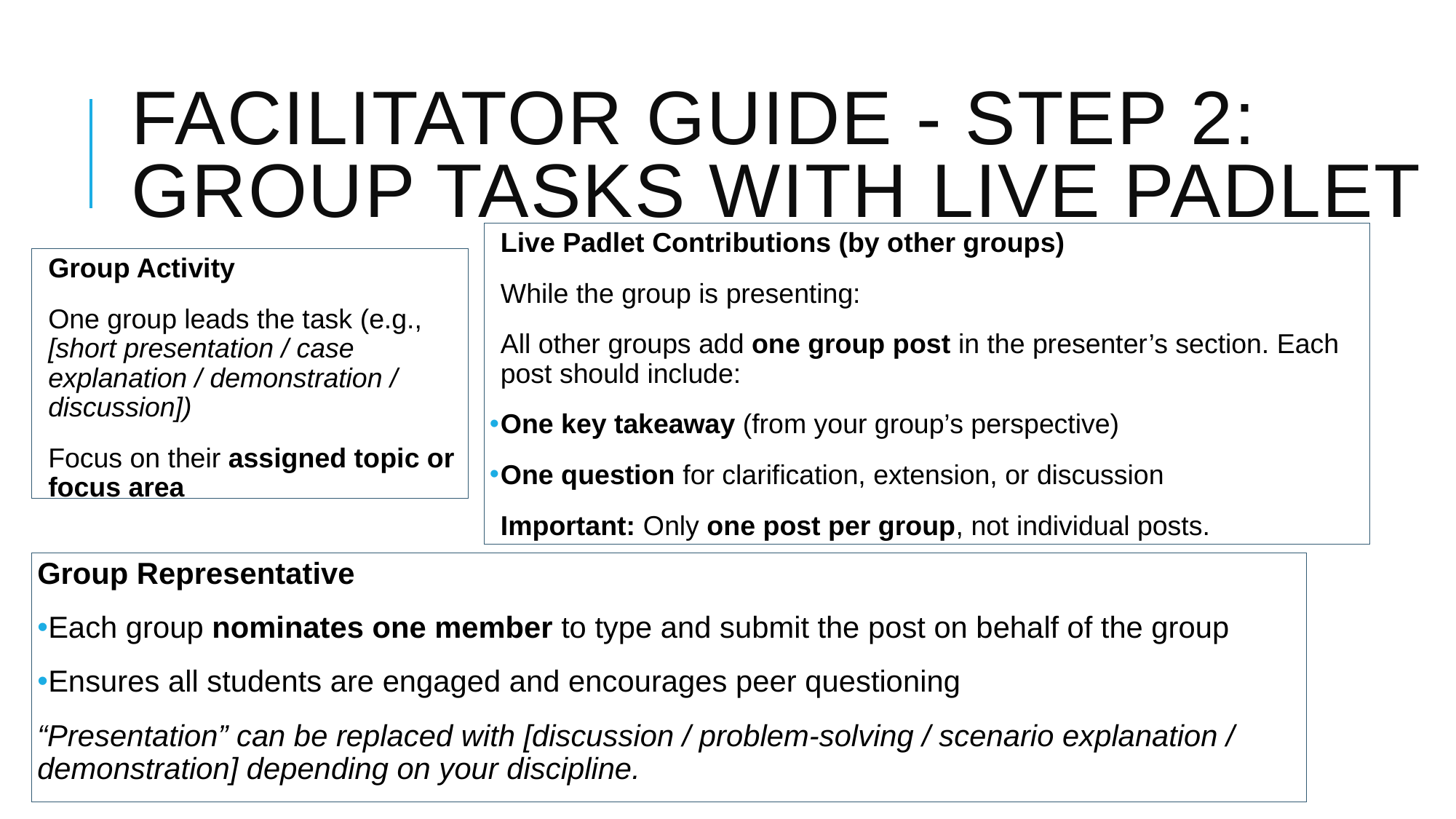

# Facilitator Guide - Step 2: Group Tasks with Live Padlet
Live Padlet Contributions (by other groups)
While the group is presenting:
All other groups add one group post in the presenter’s section. Each post should include:
One key takeaway (from your group’s perspective)
One question for clarification, extension, or discussion
Important: Only one post per group, not individual posts.
Group Activity
One group leads the task (e.g., [short presentation / case explanation / demonstration / discussion])
Focus on their assigned topic or focus area
Group Representative
Each group nominates one member to type and submit the post on behalf of the group
Ensures all students are engaged and encourages peer questioning
“Presentation” can be replaced with [discussion / problem-solving / scenario explanation / demonstration] depending on your discipline.